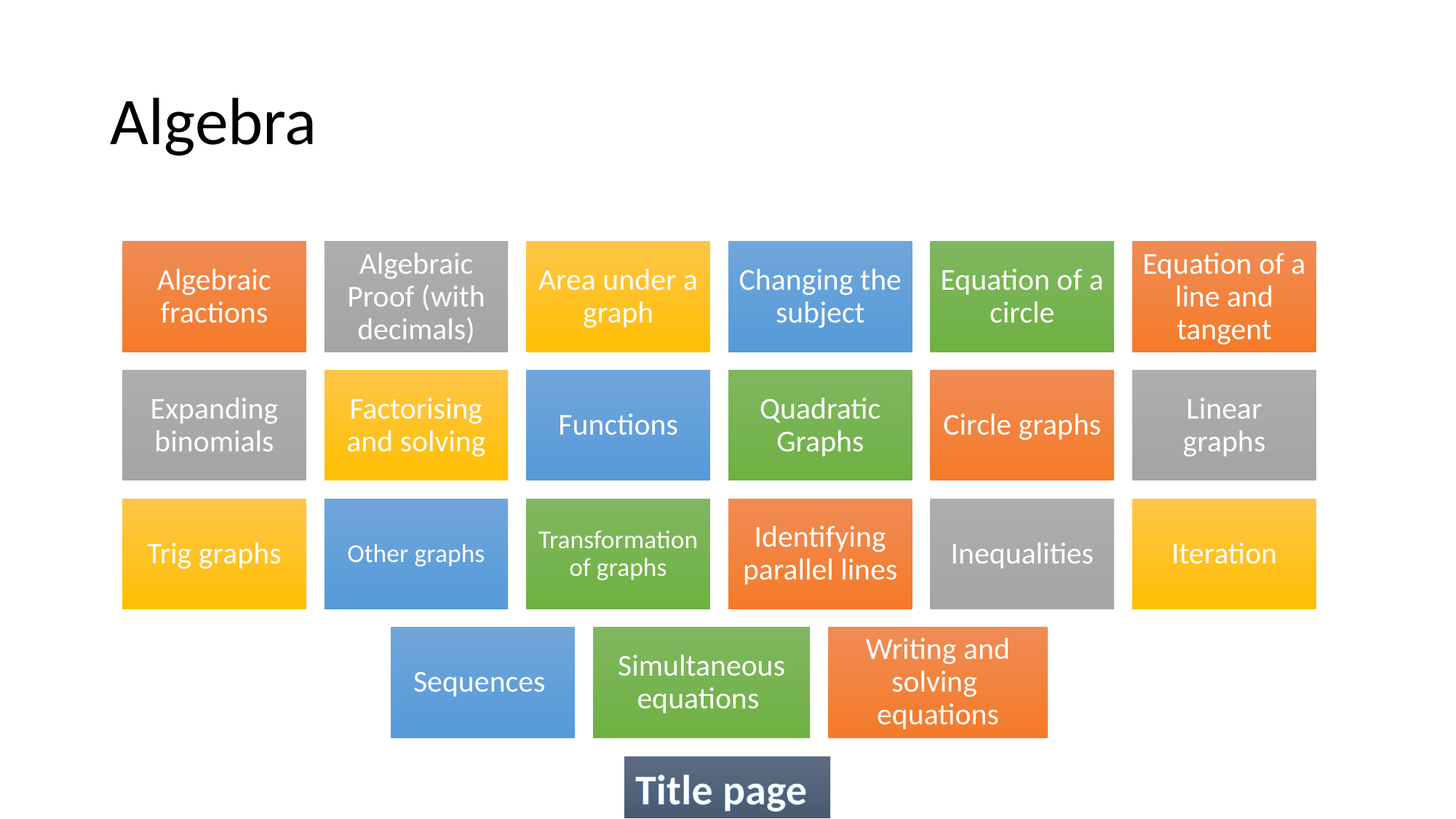

# Algebra
Algebraic fractions
Algebraic Proof (with decimals)
Area under a graph
Changing the subject
Equation of a circle
Equation of a line and tangent
Expanding binomials
Factorising and solving
Functions
Quadratic Graphs
Circle graphs
Linear graphs
Trig graphs
Other graphs
Transformation of graphs
Identifying parallel lines
Inequalities
Iteration
Sequences
Simultaneous equations
Writing and solving  equations
Title page